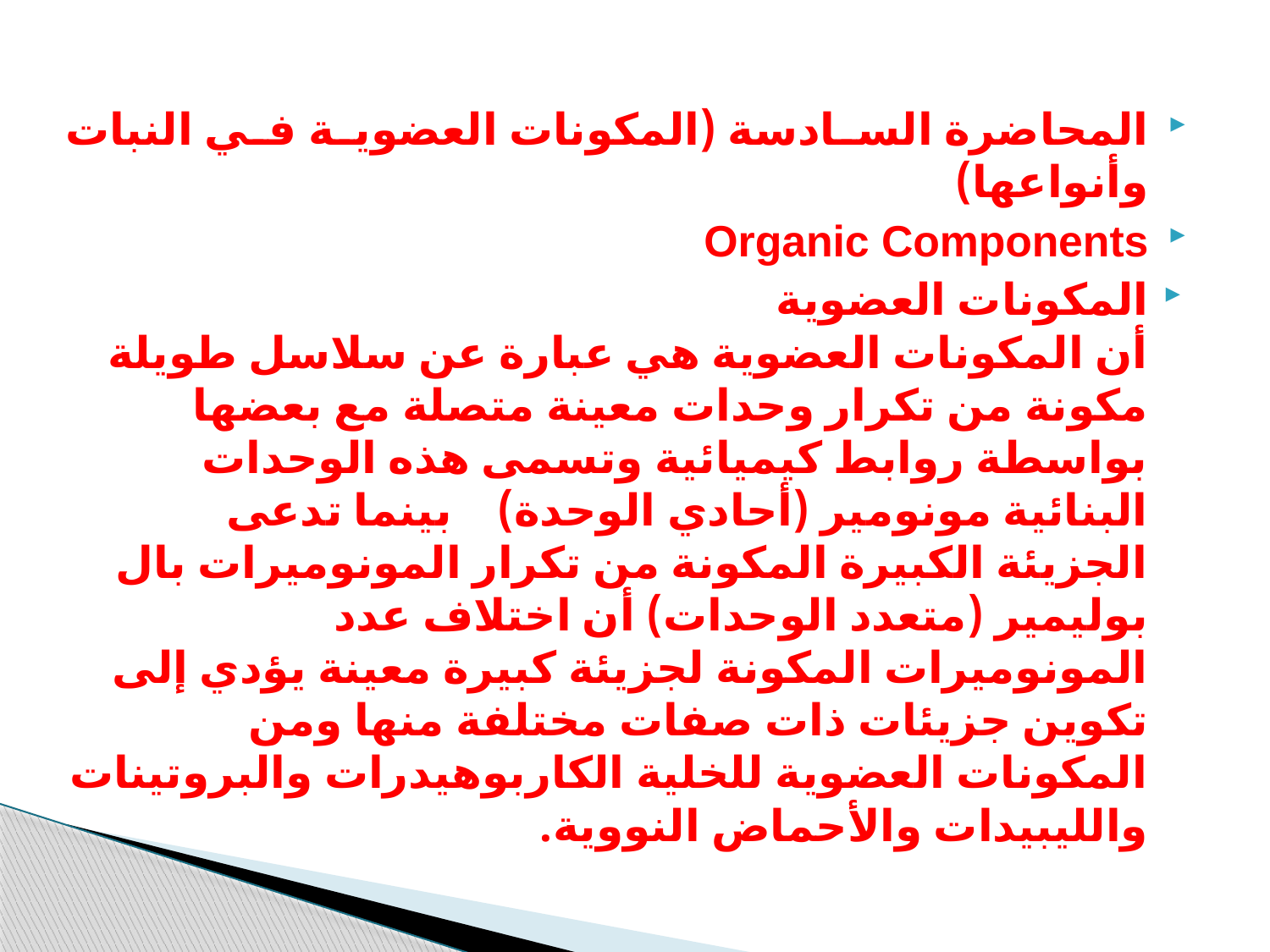

المحاضرة السادسة (المكونات العضوية في النبات وأنواعها)
Organic Components
المكونات العضوية
أن المكونات العضوية هي عبارة عن سلاسل طويلة مكونة من تكرار وحدات معينة متصلة مع بعضها بواسطة روابط كيميائية وتسمى هذه الوحدات البنائية مونومير (أحادي الوحدة)    بينما تدعى الجزيئة الكبيرة المكونة من تكرار المونوميرات بال بوليمير (متعدد الوحدات) أن اختلاف عدد المونوميرات المكونة لجزيئة كبيرة معينة يؤدي إلى تكوين جزيئات ذات صفات مختلفة منها ومن المكونات العضوية للخلية الكاربوهيدرات والبروتينات والليبيدات والأحماض النووية.